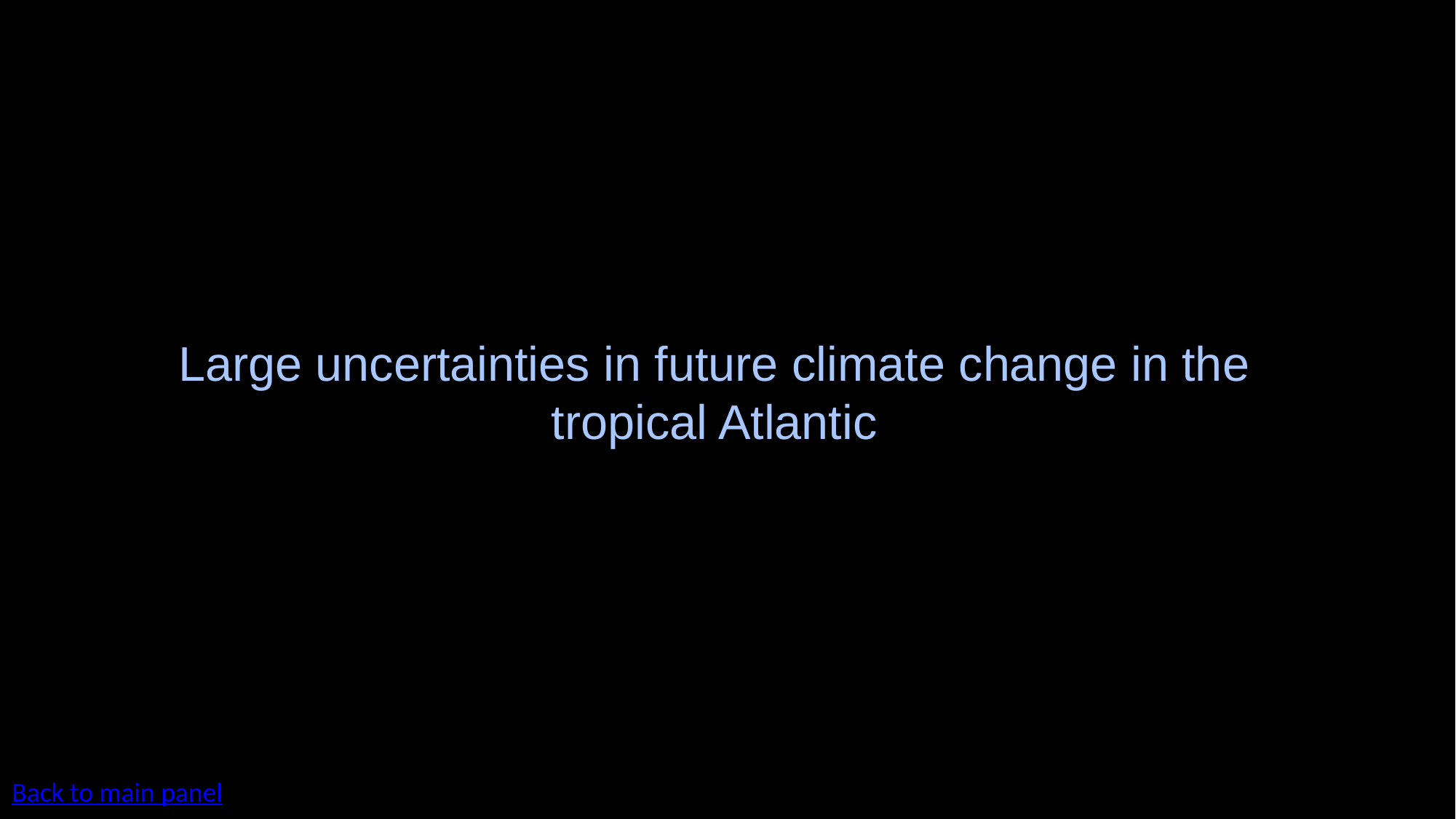

# Large uncertainties in future climate change in the tropical Atlantic
Back to main panel